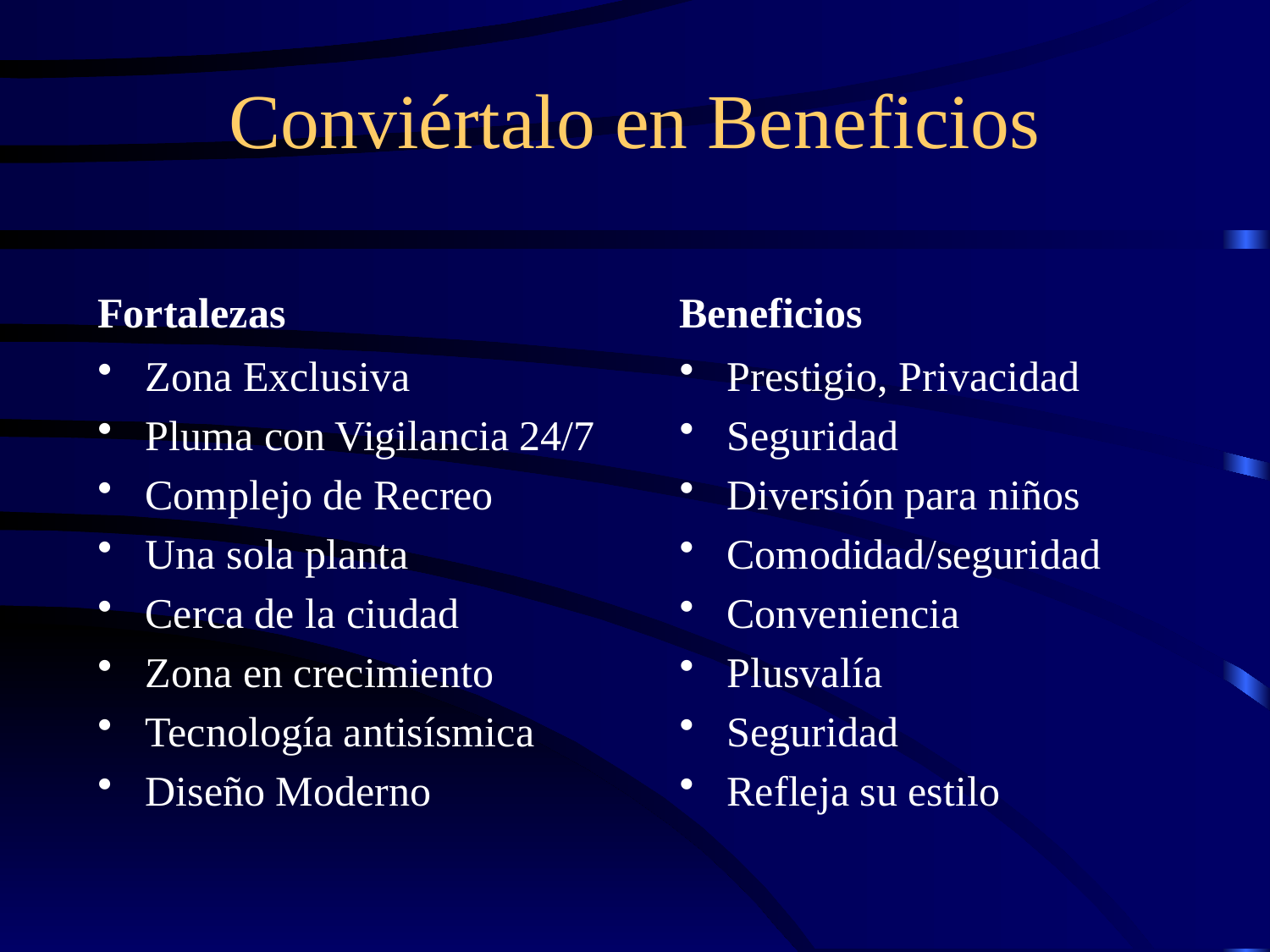

# Conviértalo en Beneficios
Fortalezas
Beneficios
Zona Exclusiva
Pluma con Vigilancia 24/7
Complejo de Recreo
Una sola planta
Cerca de la ciudad
Zona en crecimiento
Tecnología antisísmica
Diseño Moderno
Prestigio, Privacidad
Seguridad
Diversión para niños
Comodidad/seguridad
Conveniencia
Plusvalía
Seguridad
Refleja su estilo